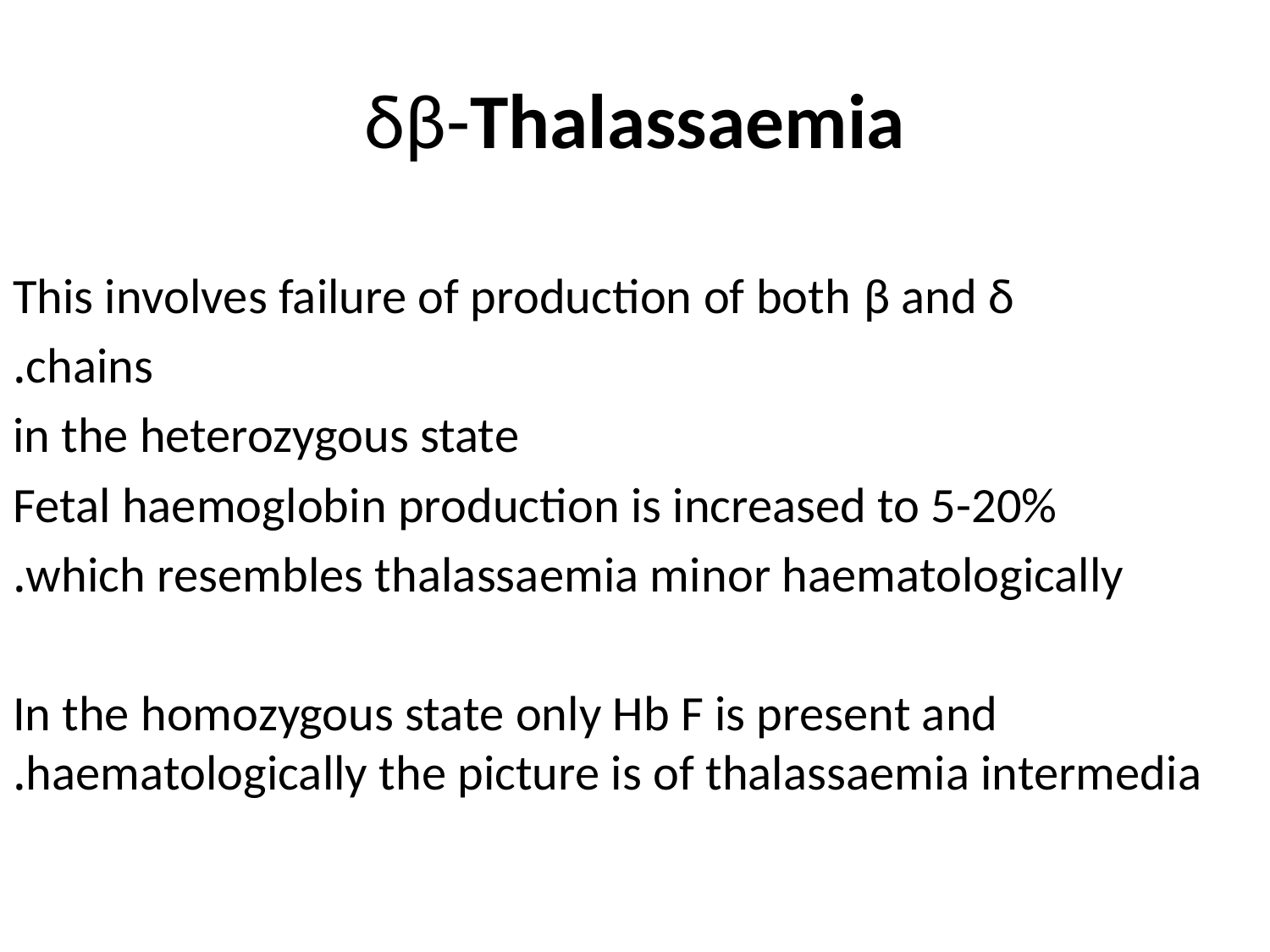

# δβ-Thalassaemia

This involves failure of production of both β and δ
chains.
in the heterozygous state
Fetal haemoglobin production is increased to 5-20%
 which resembles thalassaemia minor haematologically.

In the homozygous state only Hb F is present and haematologically the picture is of thalassaemia intermedia.